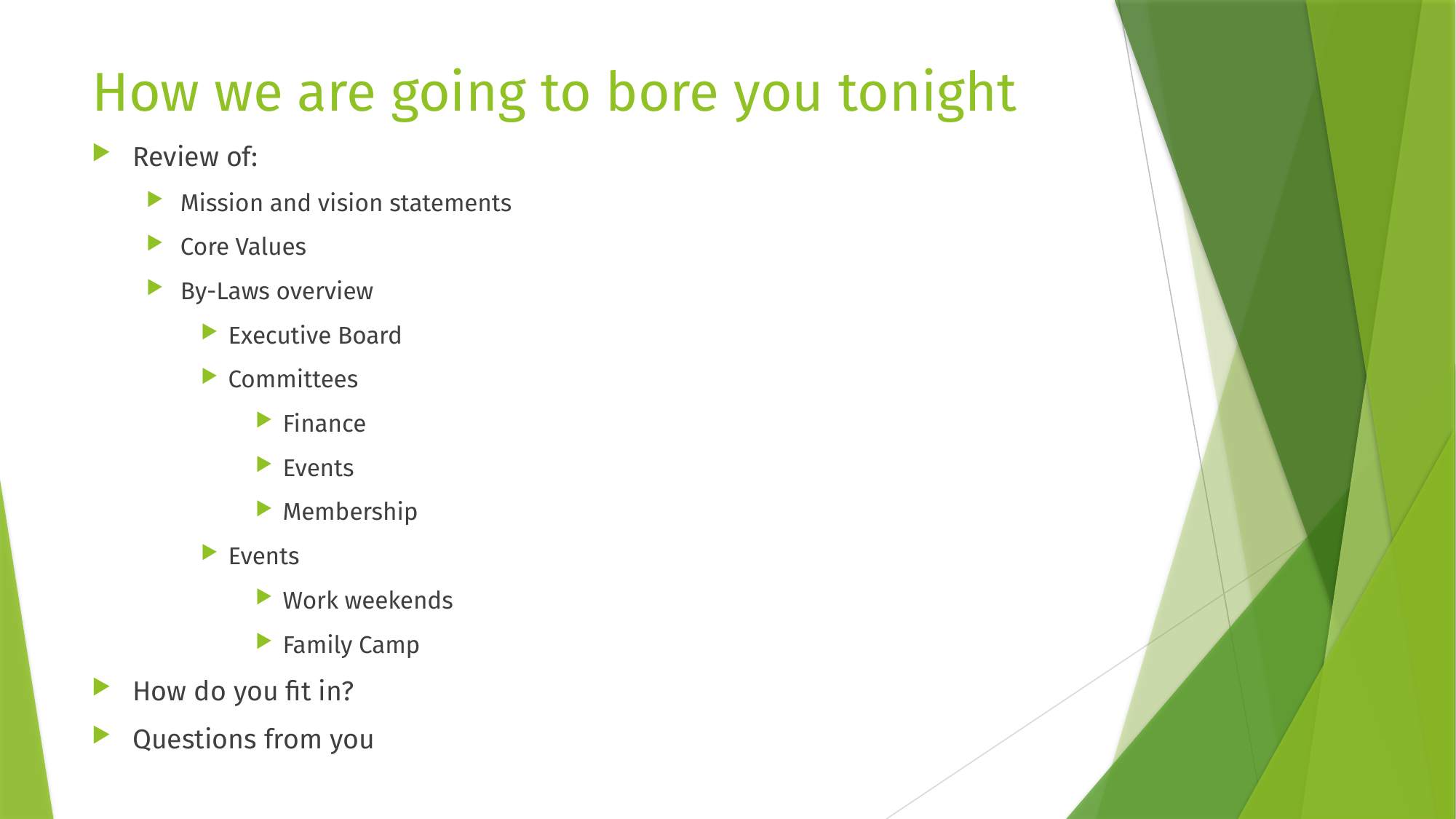

# How we are going to bore you tonight
Review of:
Mission and vision statements
Core Values
By-Laws overview
Executive Board
Committees
Finance
Events
Membership
Events
Work weekends
Family Camp
How do you fit in?
Questions from you